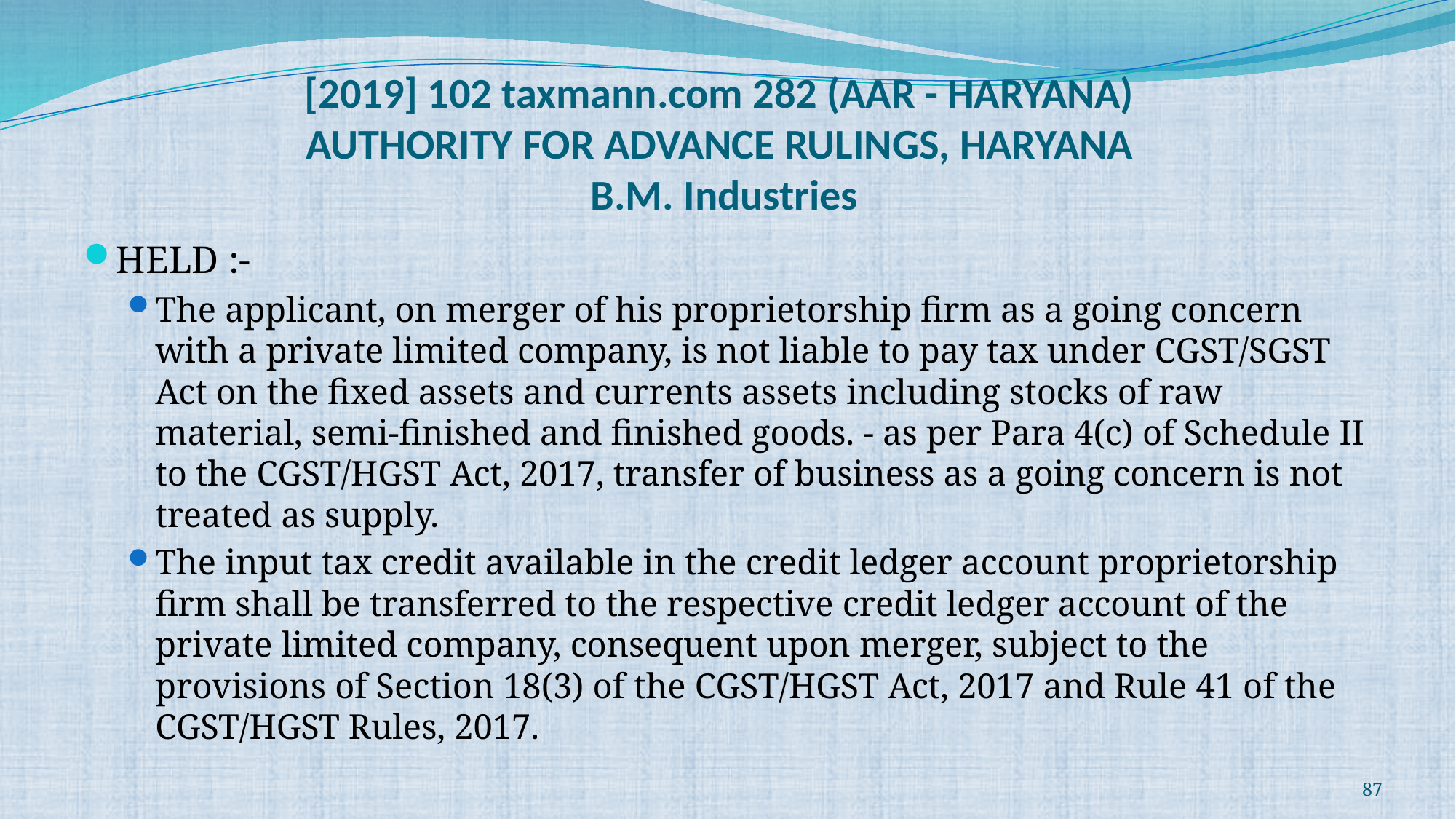

# [2019] 102 taxmann.com 282 (AAR - HARYANA) AUTHORITY FOR ADVANCE RULINGS, HARYANA B.M. Industries
HELD :-
The applicant, on merger of his proprietorship firm as a going concern with a private limited company, is not liable to pay tax under CGST/SGST Act on the fixed assets and currents assets including stocks of raw material, semi-finished and finished goods. - as per Para 4(c) of Schedule II to the CGST/HGST Act, 2017, transfer of business as a going concern is not treated as supply.
The input tax credit available in the credit ledger account proprietorship firm shall be transferred to the respective credit ledger account of the private limited company, consequent upon merger, subject to the provisions of Section 18(3) of the CGST/HGST Act, 2017 and Rule 41 of the CGST/HGST Rules, 2017.
87